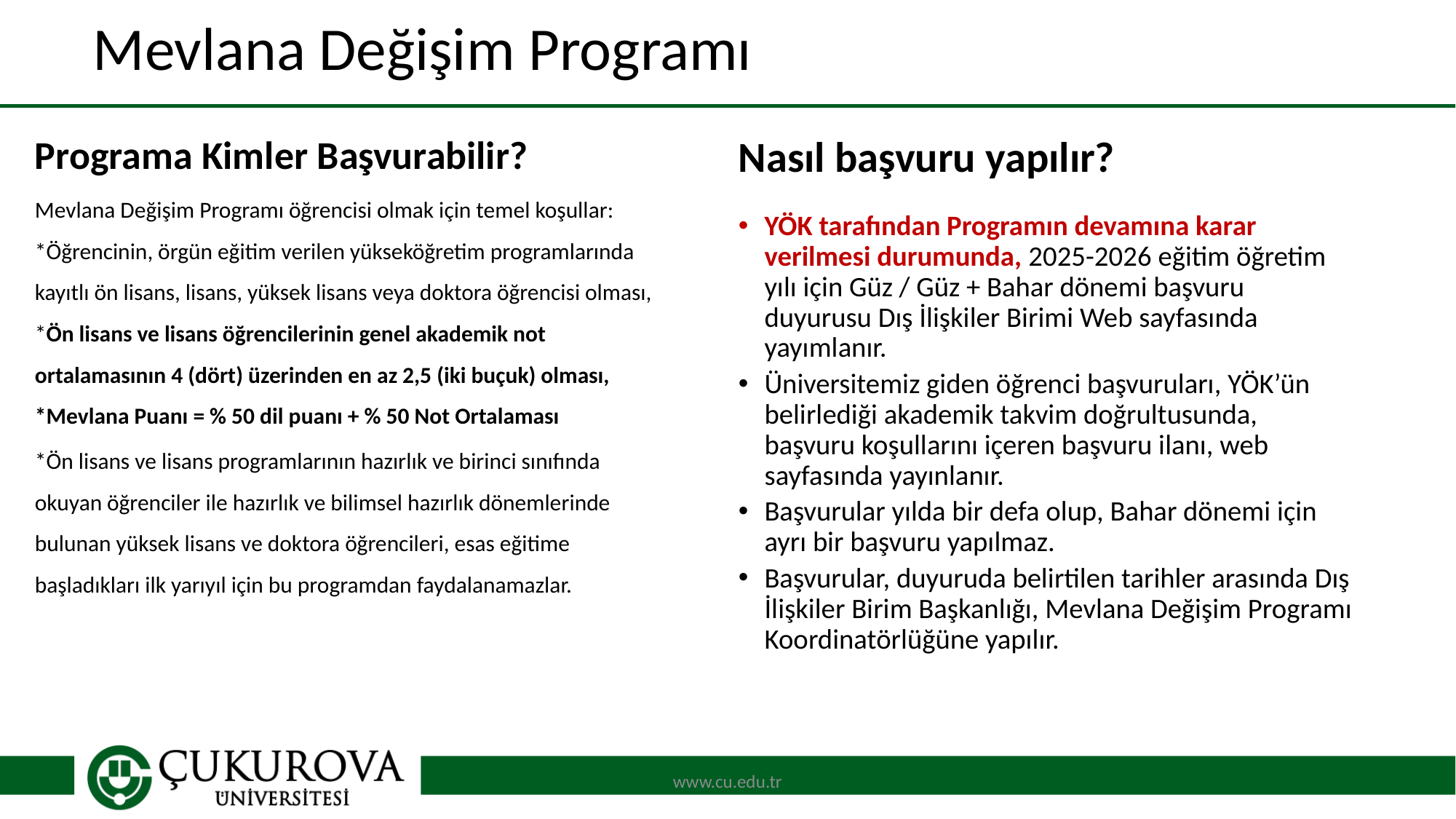

# Mevlana Değişim Programı
Programa Kimler Başvurabilir?
Mevlana Değişim Programı öğrencisi olmak için temel koşullar:
*Öğrencinin, örgün eğitim verilen yükseköğretim programlarında kayıtlı ön lisans, lisans, yüksek lisans veya doktora öğrencisi olması,
*Ön lisans ve lisans öğrencilerinin genel akademik not ortalamasının 4 (dört) üzerinden en az 2,5 (iki buçuk) olması,
*Mevlana Puanı = % 50 dil puanı + % 50 Not Ortalaması
*Ön lisans ve lisans programlarının hazırlık ve birinci sınıfında okuyan öğrenciler ile hazırlık ve bilimsel hazırlık dönemlerinde bulunan yüksek lisans ve doktora öğrencileri, esas eğitime başladıkları ilk yarıyıl için bu programdan faydalanamazlar.

Nasıl başvuru yapılır?

YÖK tarafından Programın devamına karar verilmesi durumunda, 2025-2026 eğitim öğretim yılı için Güz / Güz + Bahar dönemi başvuru duyurusu Dış İlişkiler Birimi Web sayfasında yayımlanır.
Üniversitemiz giden öğrenci başvuruları, YÖK’ün belirlediği akademik takvim doğrultusunda, başvuru koşullarını içeren başvuru ilanı, web sayfasında yayınlanır.
Başvurular yılda bir defa olup, Bahar dönemi için ayrı bir başvuru yapılmaz.
Başvurular, duyuruda belirtilen tarihler arasında Dış İlişkiler Birim Başkanlığı, Mevlana Değişim Programı Koordinatörlüğüne yapılır.

www.cu.edu.tr